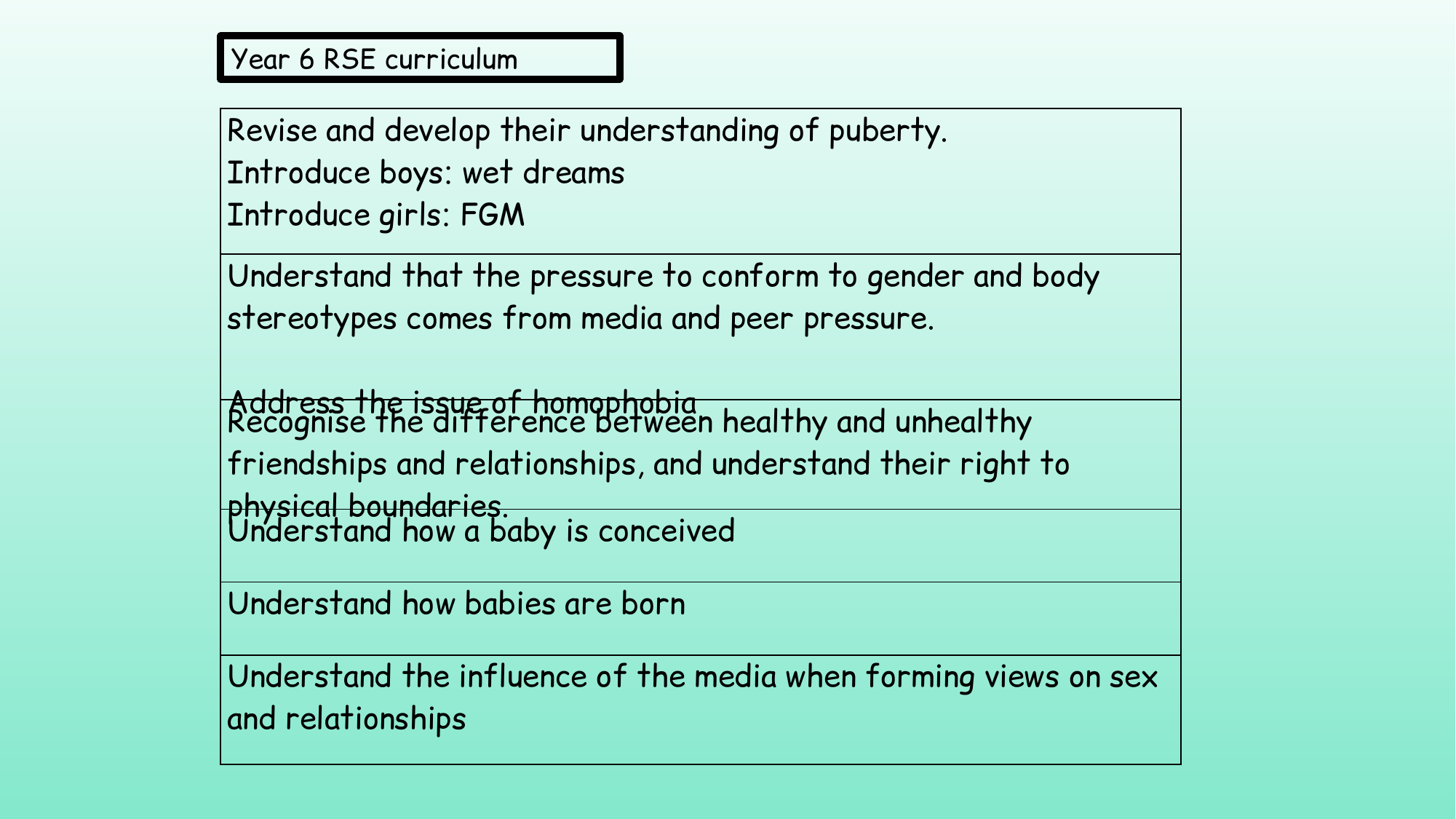

Year 6 RSE curriculum
| Revise and develop their understanding of puberty. Introduce boys: wet dreams Introduce girls: FGM |
| --- |
| Understand that the pressure to conform to gender and body stereotypes comes from media and peer pressure.   Address the issue of homophobia |
| Recognise the difference between healthy and unhealthy friendships and relationships, and understand their right to physical boundaries. |
| Understand how a baby is conceived |
| Understand how babies are born |
| Understand the influence of the media when forming views on sex and relationships |